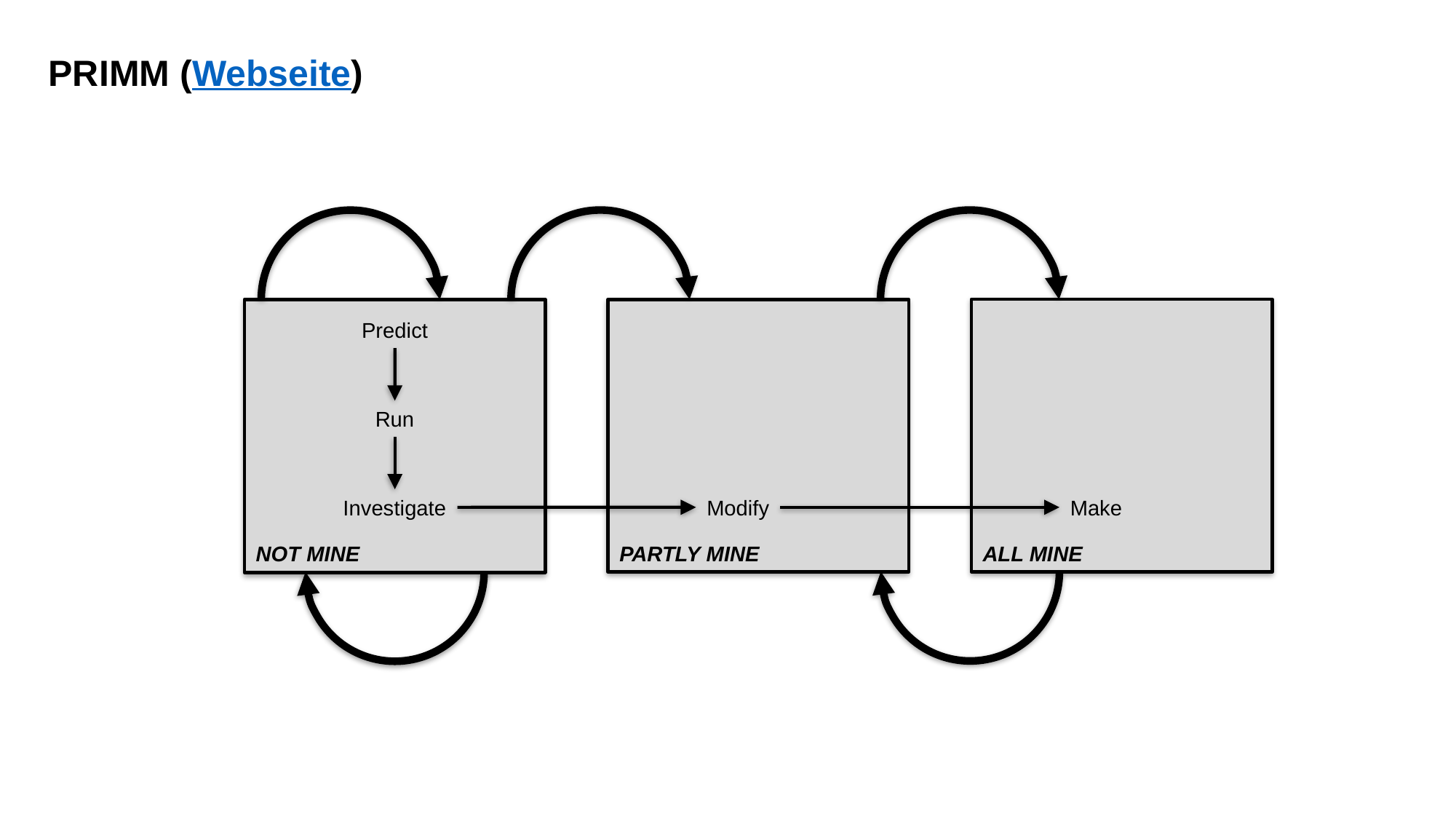

# PRIMM (Webseite)

Predict
Run

Make
Modify
Investigate
ALL MINE
NOT MINE
PARTLY MINE